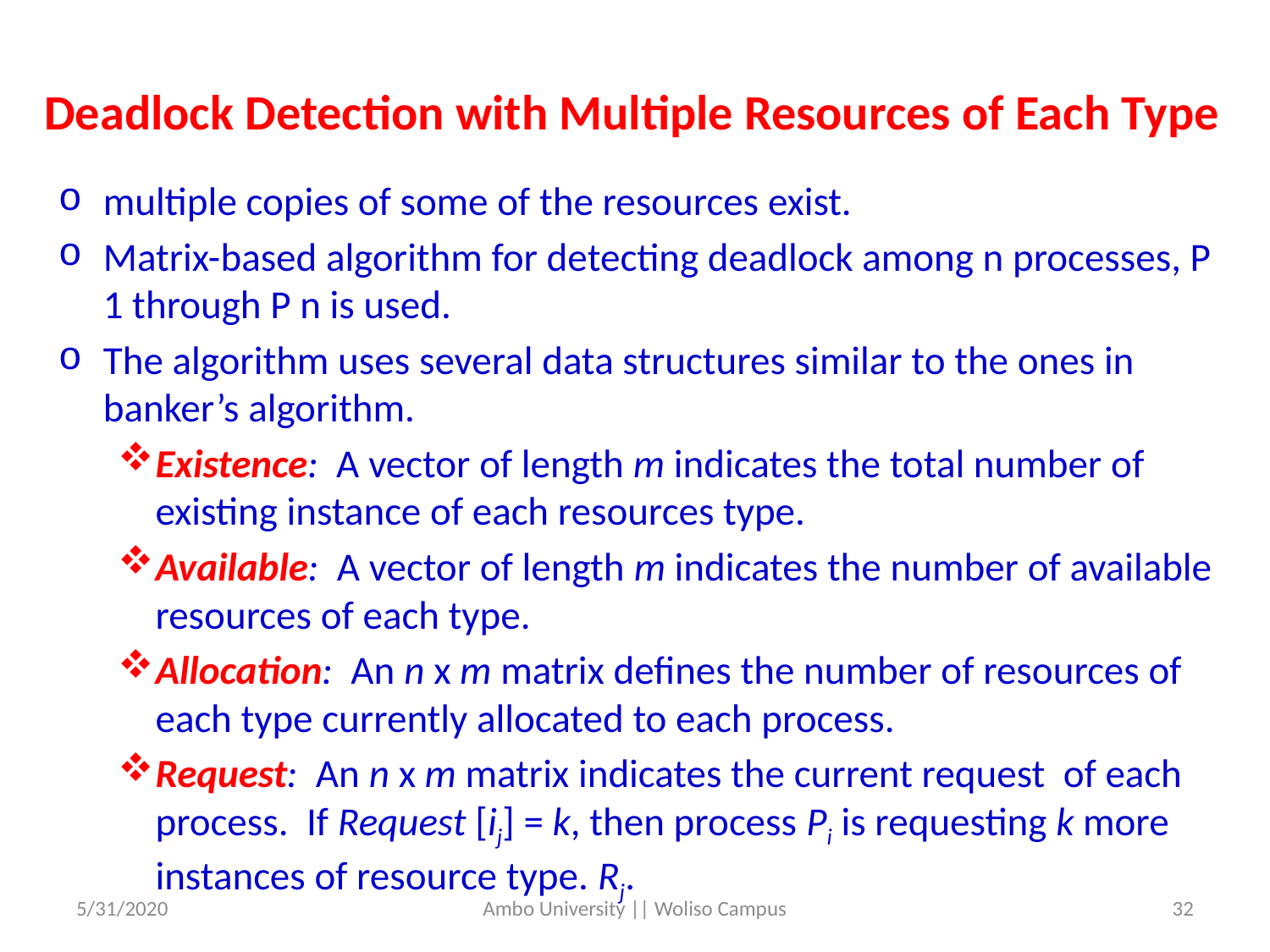

Deadlock Detection with Multiple Resources of Each Type
multiple copies of some of the resources exist.
Matrix-based algorithm for detecting deadlock among n processes, P 1 through P n is used.
The algorithm uses several data structures similar to the ones in banker’s algorithm.
Existence:  A vector of length m indicates the total number of existing instance of each resources type.
Available:  A vector of length m indicates the number of available resources of each type.
Allocation:  An n x m matrix defines the number of resources of each type currently allocated to each process.
Request:  An n x m matrix indicates the current request  of each process.  If Request [ij] = k, then process Pi is requesting k more instances of resource type. Rj.

5/31/2020
Ambo University || Woliso Campus
32